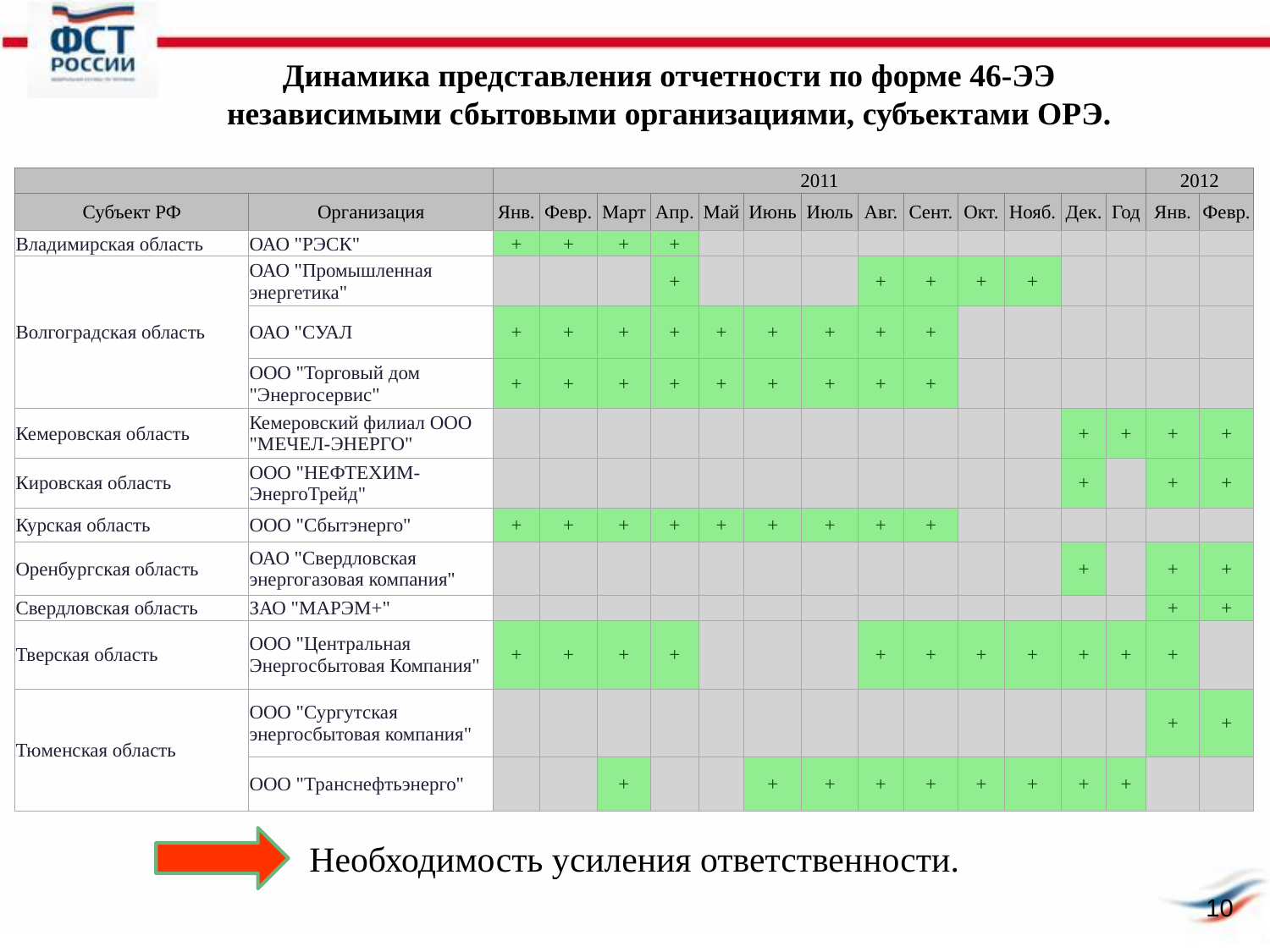

Динамика представления отчетности по форме 46-ЭЭ
независимыми сбытовыми организациями, субъектами ОРЭ.
|  |  | 2011 |  |  |  |  |  |  |  |  |  |  |  |  | 2012 |  |
| --- | --- | --- | --- | --- | --- | --- | --- | --- | --- | --- | --- | --- | --- | --- | --- | --- |
| Субъект РФ | Организация | Янв. | Февр. | Март | Апр. | Май | Июнь | Июль | Авг. | Сент. | Окт. | Нояб. | Дек. | Год | Янв. | Февр. |
| Владимирская область | ОАО "РЭСК" | + | + | + | + |  |  |  |  |  |  |  |  |  |  |  |
| Волгоградская область | ОАО "Промышленная энергетика" |  |  |  | + |  |  |  | + | + | + | + |  |  |  |  |
|  | ОАО "СУАЛ | + | + | + | + | + | + | + | + | + |  |  |  |  |  |  |
|  | ООО "Торговый дом "Энергосервис" | + | + | + | + | + | + | + | + | + |  |  |  |  |  |  |
| Кемеровская область | Кемеровский филиал ООО "МЕЧЕЛ-ЭНЕРГО" |  |  |  |  |  |  |  |  |  |  |  | + | + | + | + |
| Кировская область | ООО "НЕФТЕХИМ-ЭнергоТрейд" |  |  |  |  |  |  |  |  |  |  |  | + |  | + | + |
| Курская область | ООО "Сбытэнерго" | + | + | + | + | + | + | + | + | + |  |  |  |  |  |  |
| Оренбургская область | ОАО "Свердловская энергогазовая компания" |  |  |  |  |  |  |  |  |  |  |  | + |  | + | + |
| Свердловская область | ЗАО "МАРЭМ+" |  |  |  |  |  |  |  |  |  |  |  |  |  | + | + |
| Тверская область | ООО "Центральная Энергосбытовая Компания" | + | + | + | + |  |  |  | + | + | + | + | + | + | + |  |
| Тюменская область | ООО "Сургутская энергосбытовая компания" |  |  |  |  |  |  |  |  |  |  |  |  |  | + | + |
|  | ООО "Транснефтьэнерго" |  |  | + |  |  | + | + | + | + | + | + | + | + |  |  |

Необходимость усиления ответственности.
10